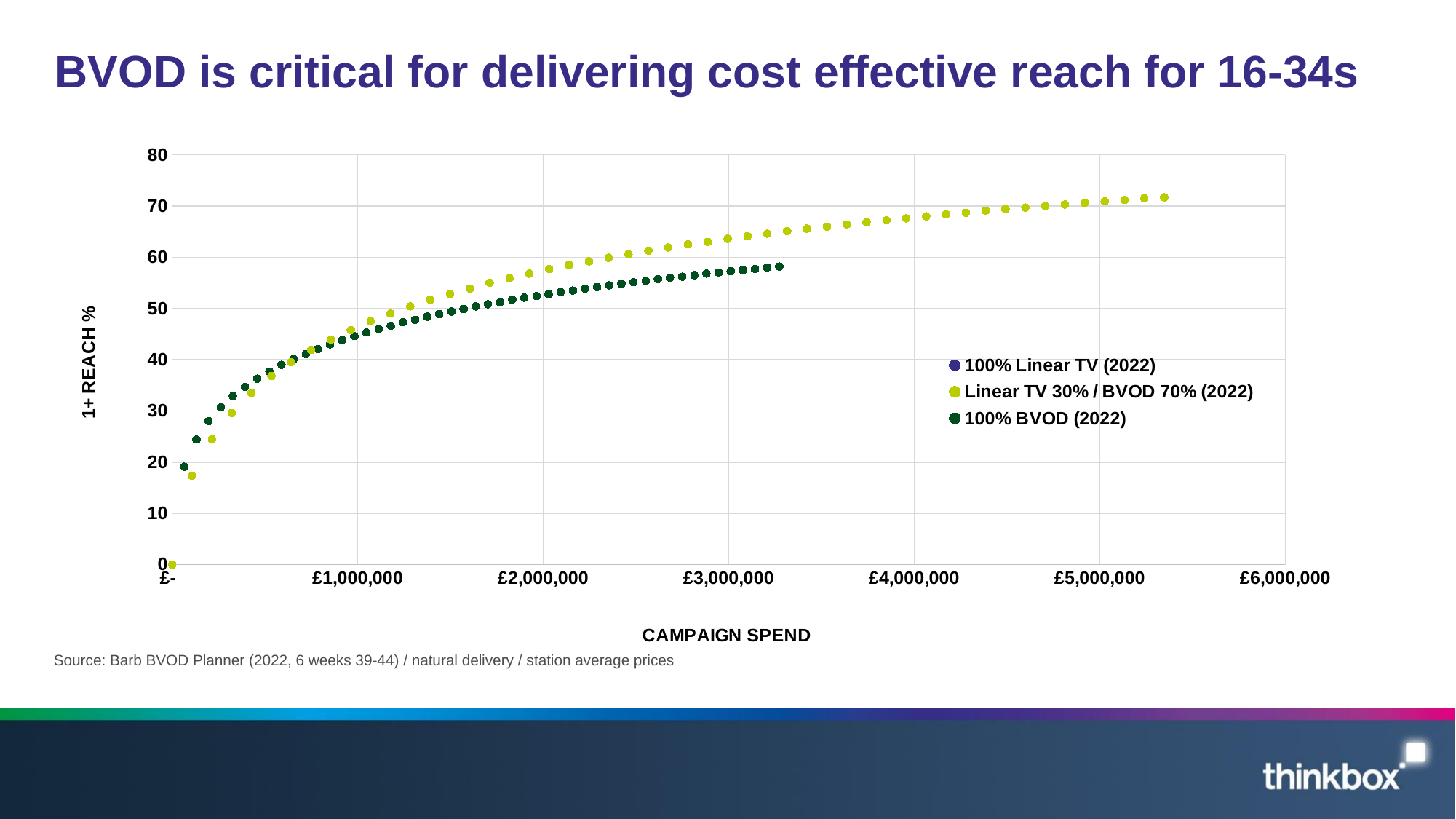

# BVOD is critical for delivering cost effective reach for 16-34s

### Chart

| Category | 100% Linear TV (2022) | Linear TV 30% / BVOD 70% (2022) | 100% BVOD (2022) |
|---|---|---|---|
Source: Barb BVOD Planner (2022, 6 weeks 39-44) / natural delivery / station average prices